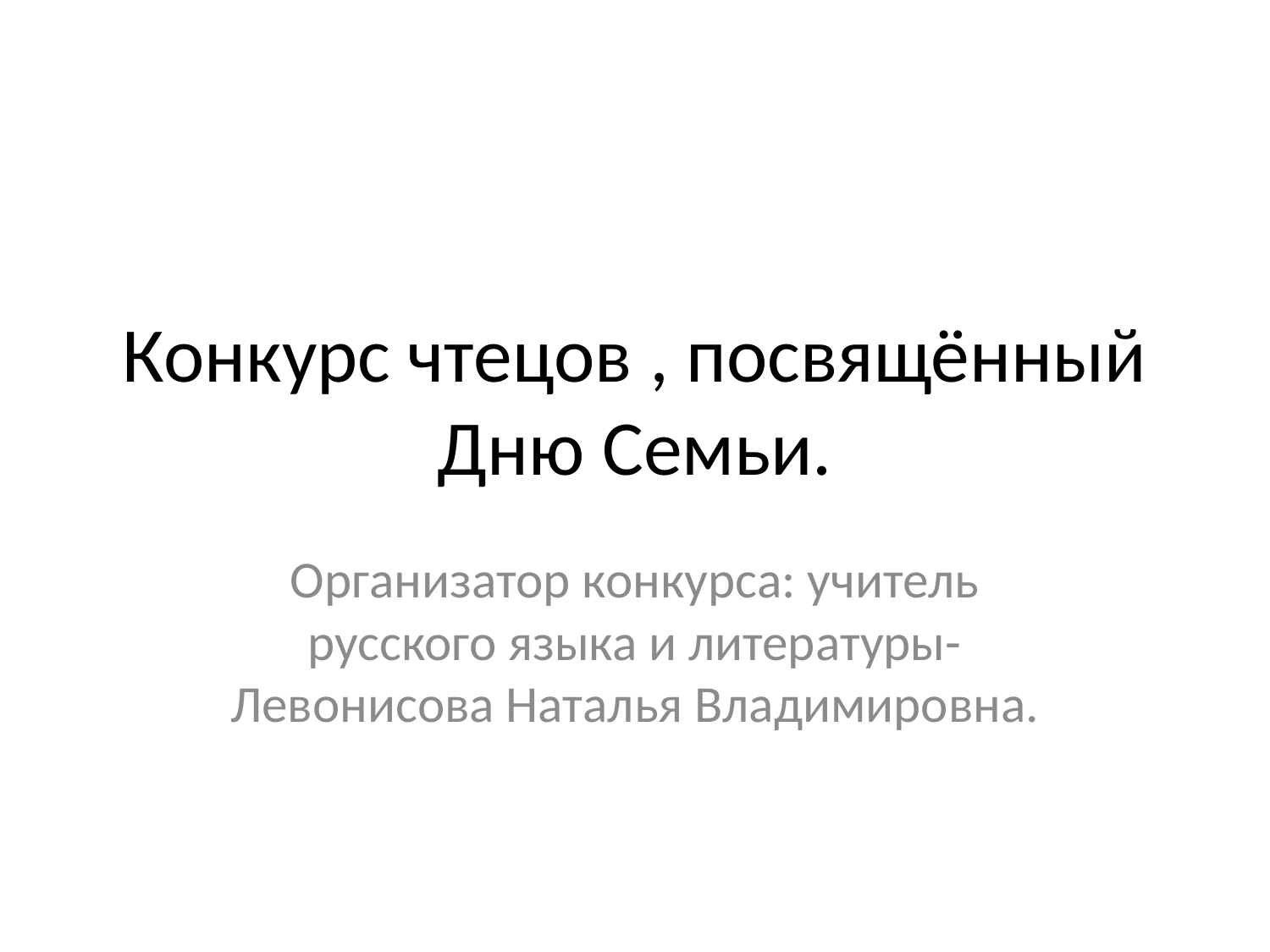

# Конкурс чтецов , посвящённый Дню Семьи.
Организатор конкурса: учитель русского языка и литературы-Левонисова Наталья Владимировна.